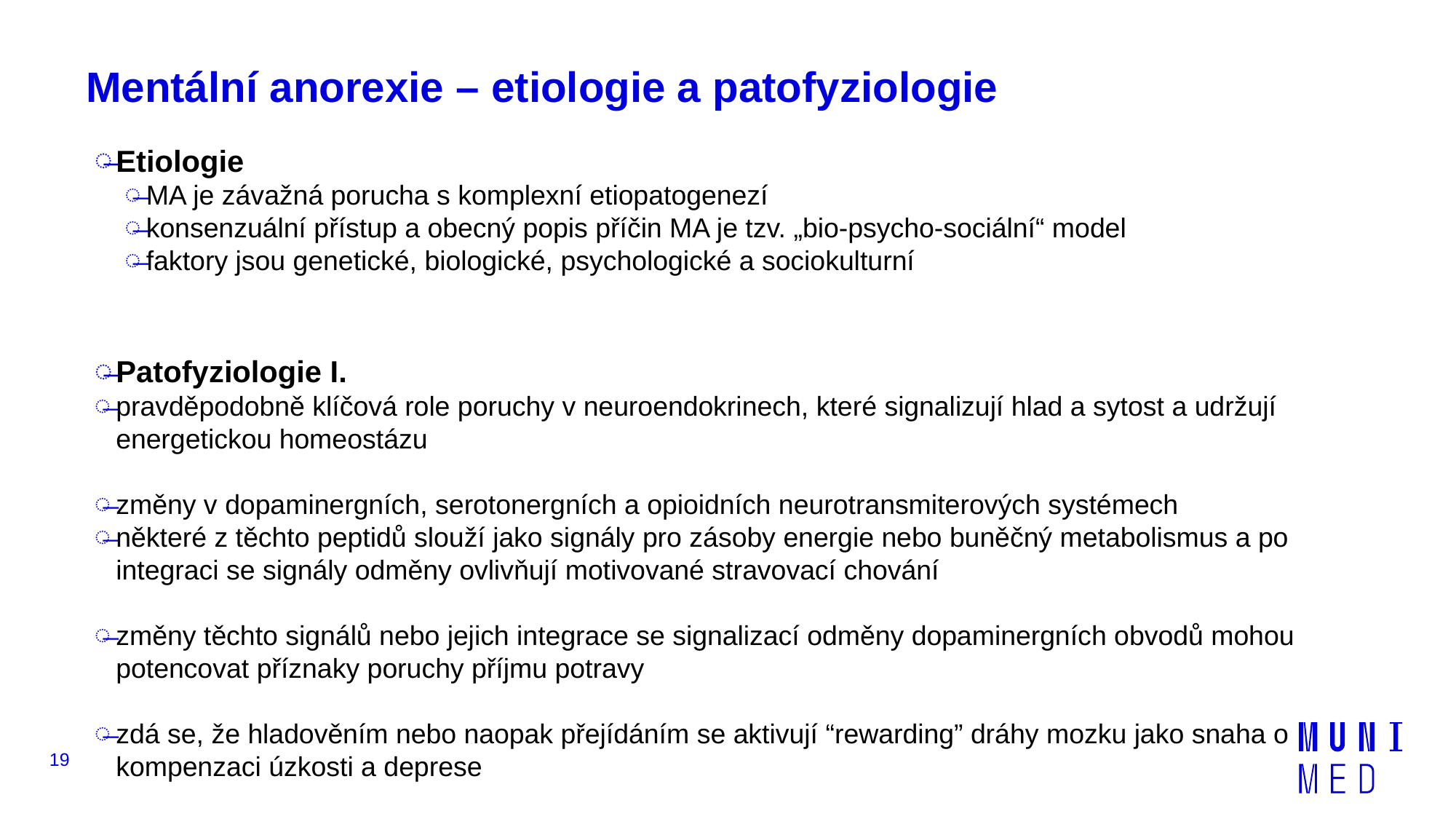

# Mentální anorexie – etiologie a patofyziologie
Etiologie
MA je závažná porucha s komplexní etiopatogenezí
konsenzuální přístup a obecný popis příčin MA je tzv. „bio-psycho-sociální“ model
faktory jsou genetické, biologické, psychologické a sociokulturní

Patofyziologie I.
pravděpodobně klíčová role poruchy v neuroendokrinech, které signalizují hlad a sytost a udržují energetickou homeostázu

změny v dopaminergních, serotonergních a opioidních neurotransmiterových systémech
některé z těchto peptidů slouží jako signály pro zásoby energie nebo buněčný metabolismus a po integraci se signály odměny ovlivňují motivované stravovací chování

změny těchto signálů nebo jejich integrace se signalizací odměny dopaminergních obvodů mohou potencovat příznaky poruchy příjmu potravy

zdá se, že hladověním nebo naopak přejídáním se aktivují “rewarding” dráhy mozku jako snaha o kompenzaci úzkosti a deprese

19